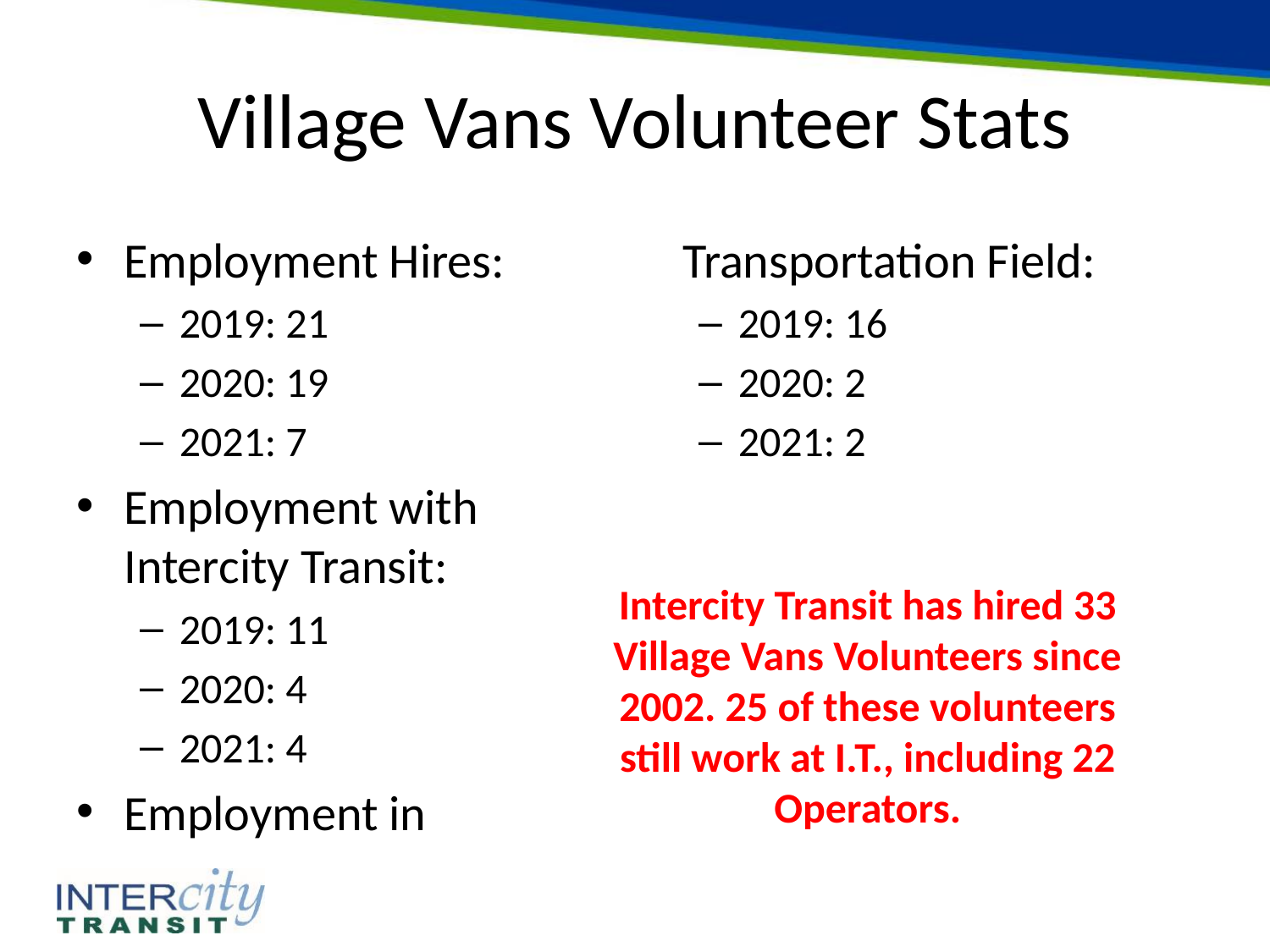

# Village Vans Volunteer Stats
Employment Hires:
2019: 21
2020: 19
2021: 7
Employment with Intercity Transit:
2019: 11
2020: 4
2021: 4
Employment in Transportation Field:
2019: 16
2020: 2
2021: 2

Intercity Transit has hired 33 Village Vans Volunteers since 2002. 25 of these volunteers still work at I.T., including 22 Operators.